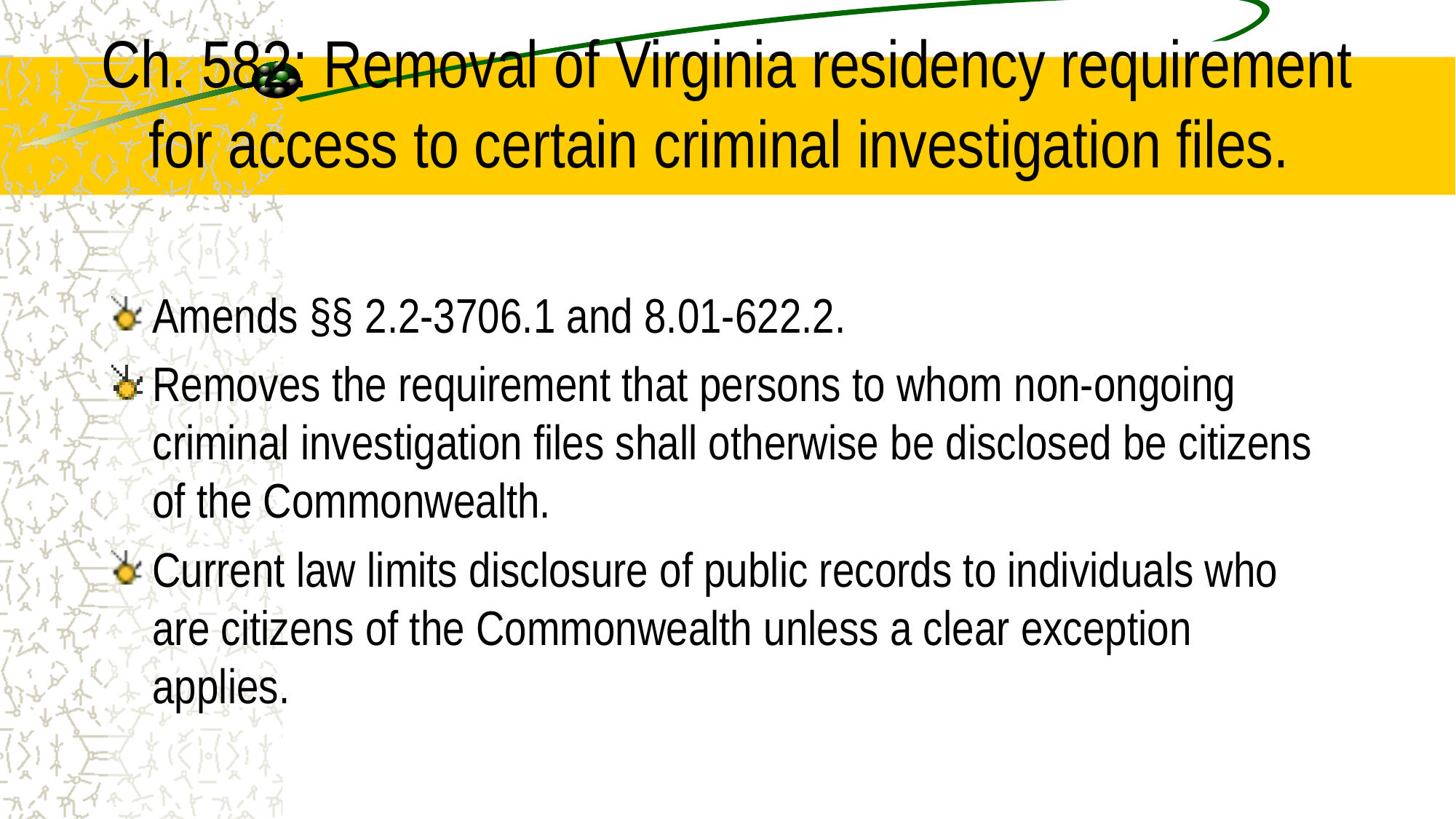

# Ch. 582: Removal of Virginia residency requirement for access to certain criminal investigation files.
Amends §§ 2.2-3706.1 and 8.01-622.2.
Removes the requirement that persons to whom non-ongoing criminal investigation files shall otherwise be disclosed be citizens of the Commonwealth.
Current law limits disclosure of public records to individuals who are citizens of the Commonwealth unless a clear exception applies.